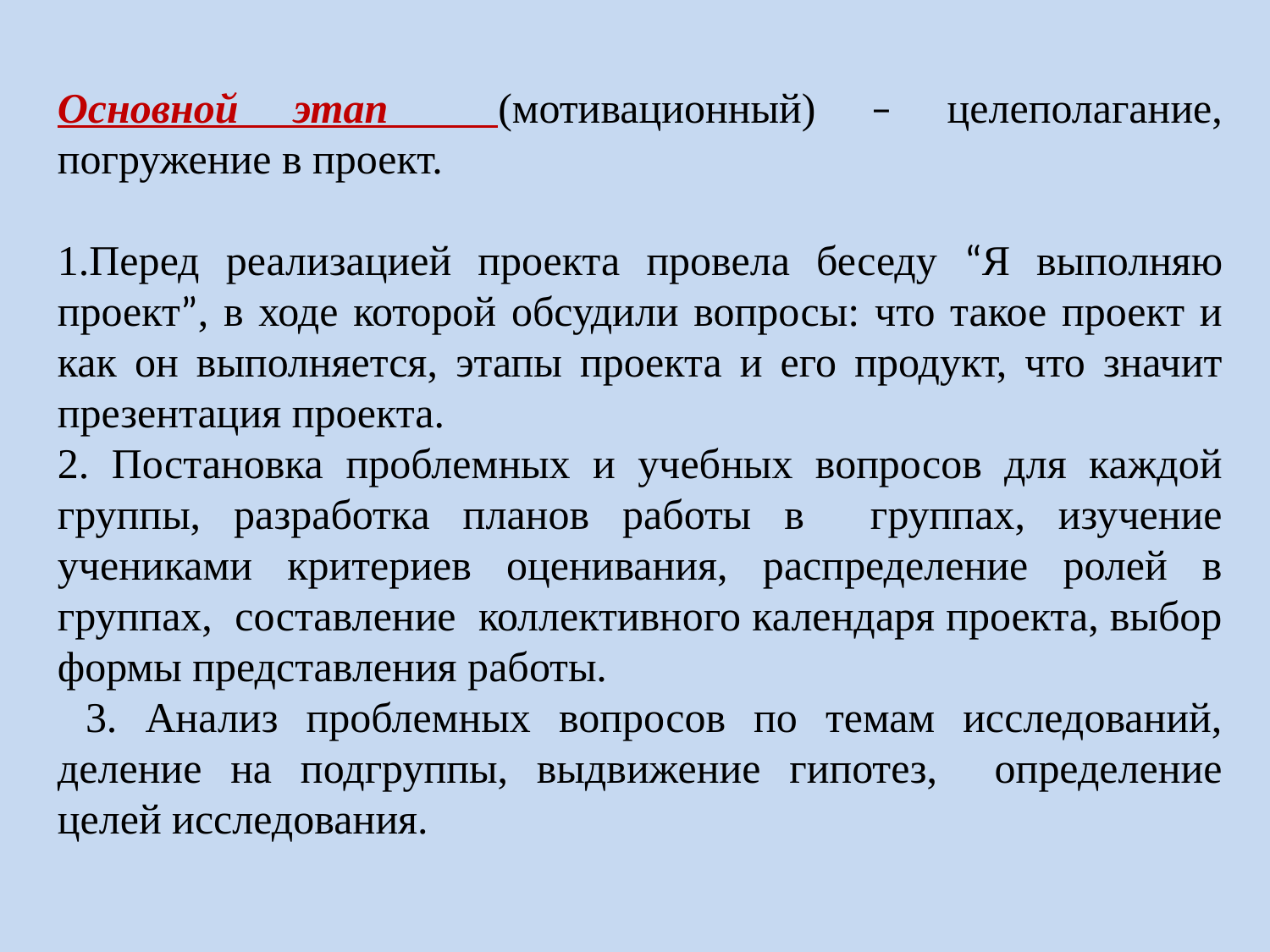

Основной этап  (мотивационный) – целеполагание, погружение в проект.

1.Перед реализацией проекта провела беседу “Я выполняю проект”, в ходе которой обсудили вопросы: что такое проект и как он выполняется, этапы проекта и его продукт, что значит презентация проекта.
2. Постановка проблемных и учебных вопросов для каждой группы, разработка планов работы в  группах, изучение учениками критериев оценивания, распределение ролей в группах,  составление  коллективного календаря проекта, выбор формы представления работы.
 3. Анализ проблемных вопросов по темам исследований, деление на подгруппы, выдвижение гипотез,  определение целей исследования.